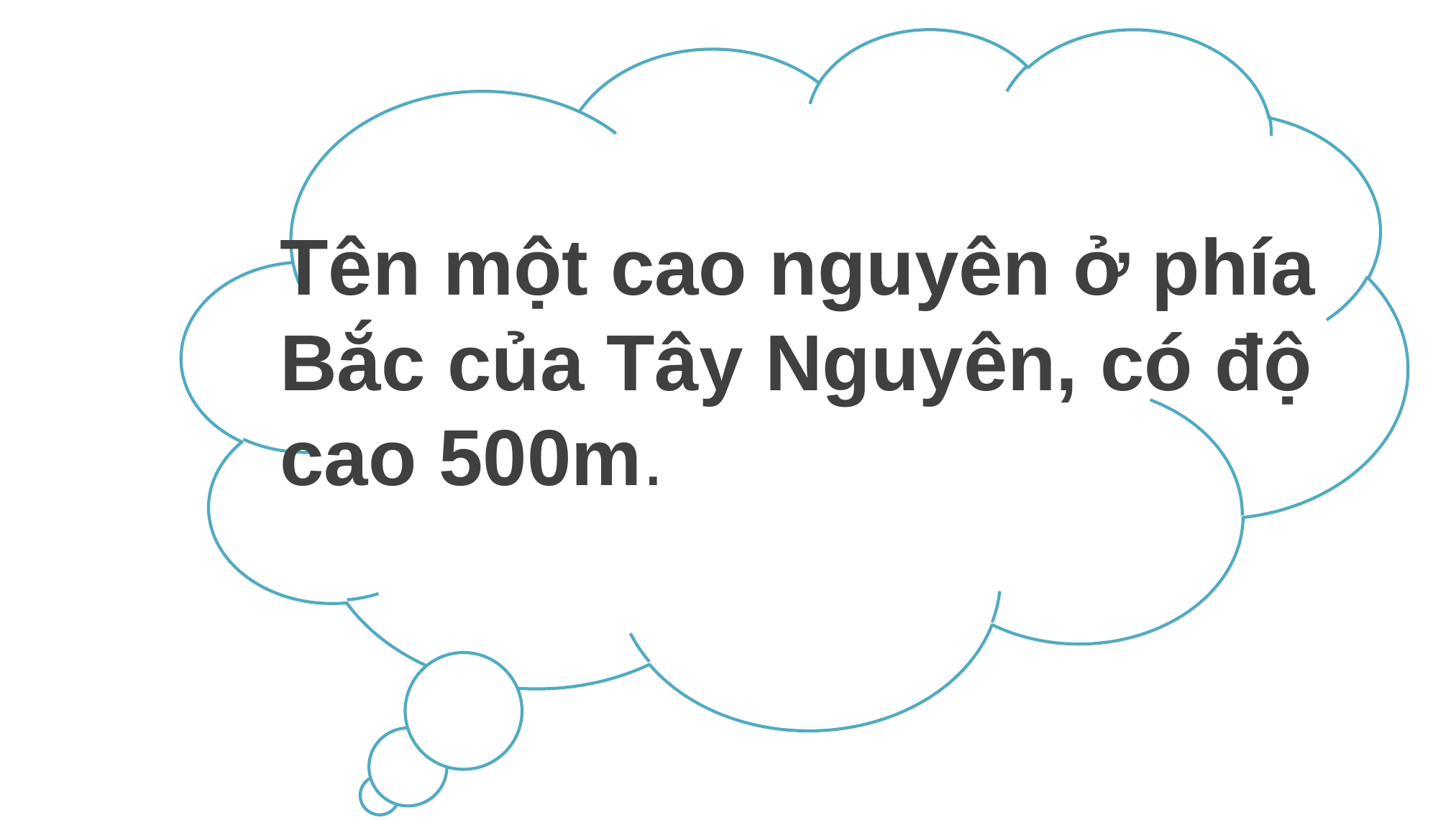

Tên một cao nguyên ở phía Bắc của Tây Nguyên, có độ cao 500m.